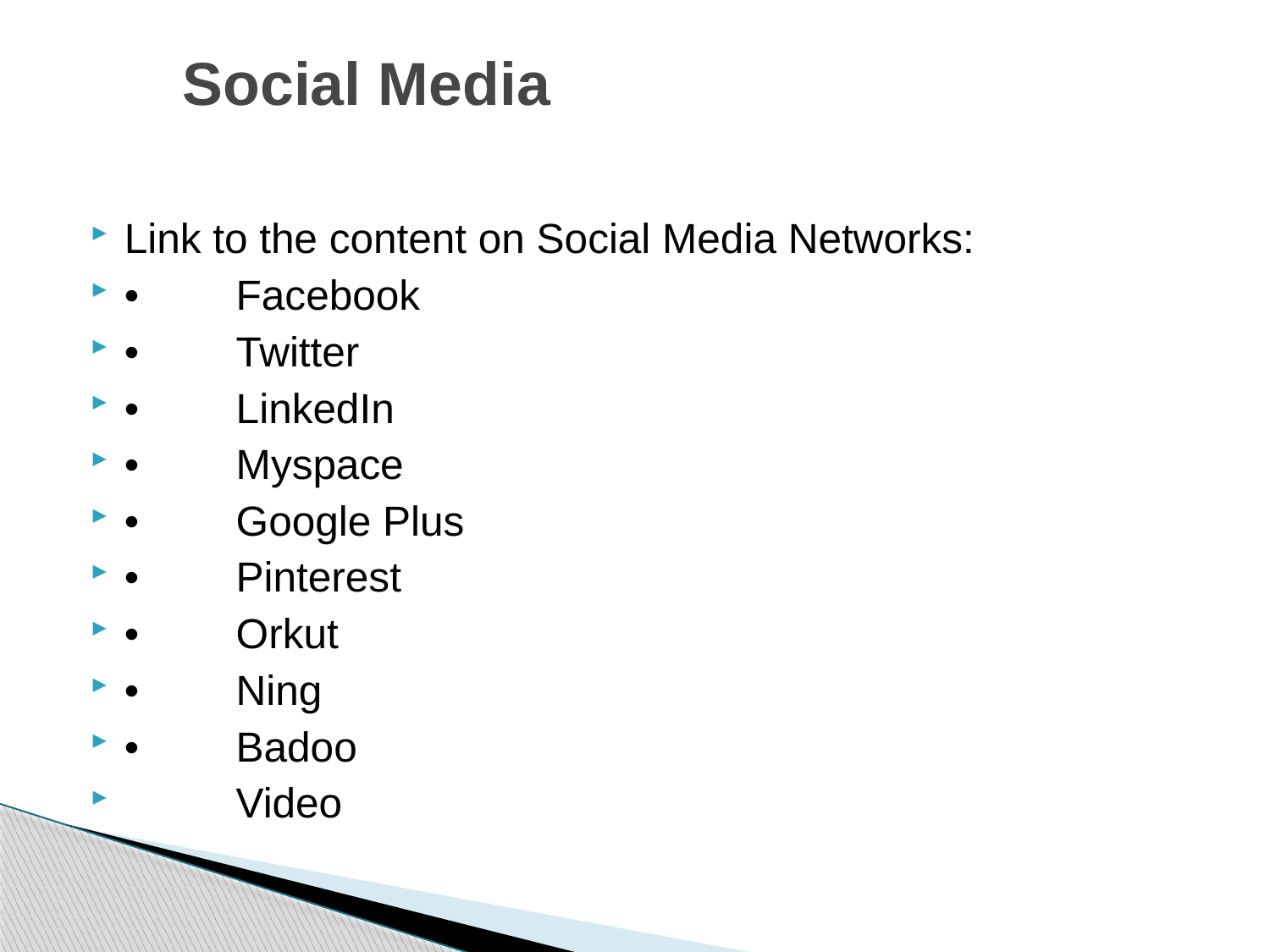

# Social Media
Link to the content on Social Media Networks:
•	Facebook
•	Twitter
•	LinkedIn
•	Myspace
•	Google Plus
•	Pinterest
•	Orkut
•	Ning
•	Badoo
	Video